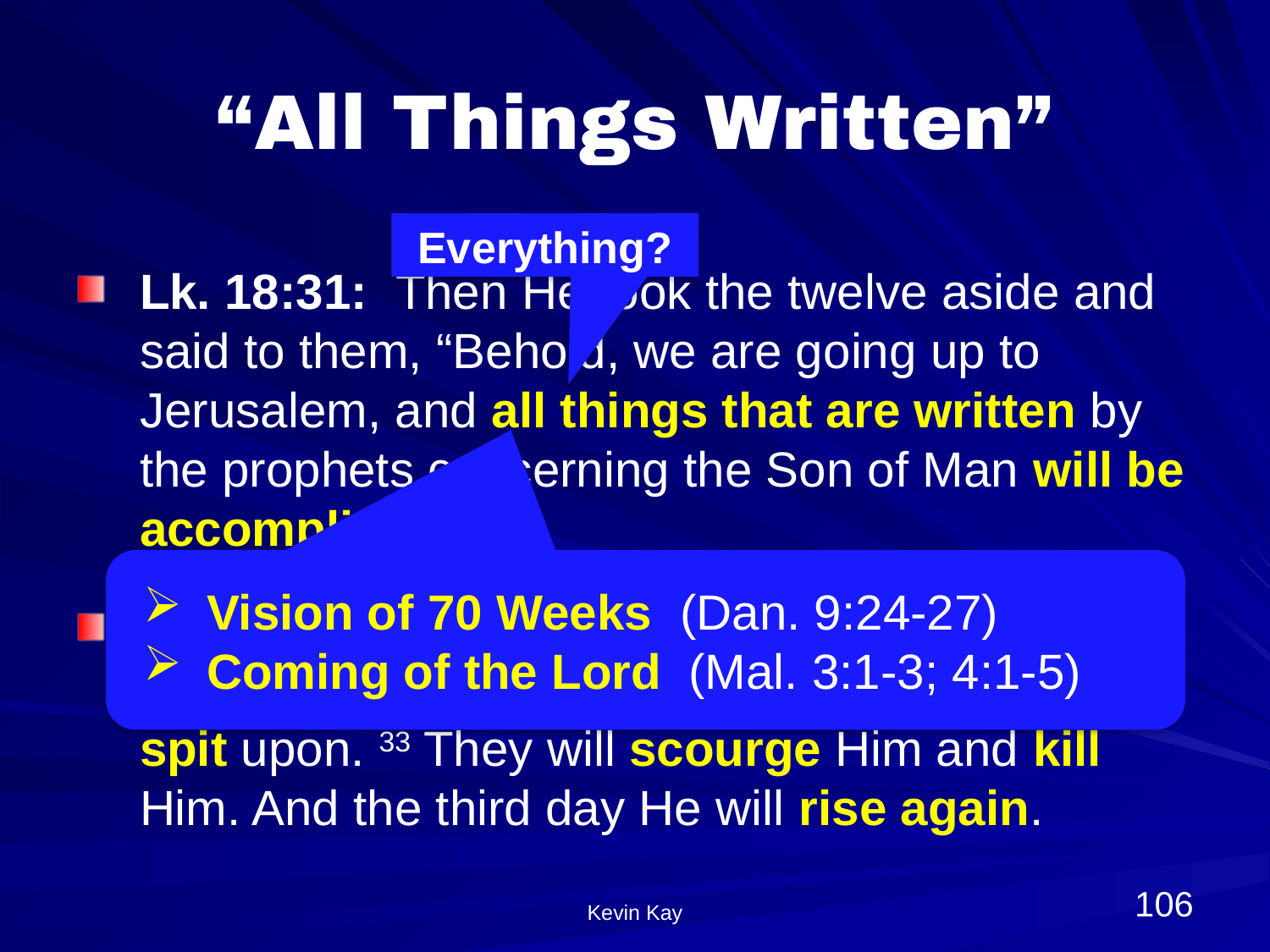

# “All Things Written”
Everything?
Lk. 18:31:  Then He took the twelve aside and said to them, “Behold, we are going up to Jerusalem, and all things that are written by the prophets concerning the Son of Man will be accomplished.
Lk. 18:32:  For He will be delivered to the Gentiles and will be mocked and insulted and spit upon. 33 They will scourge Him and kill Him. And the third day He will rise again.
Vision of 70 Weeks  (Dan. 9:24-27)
Coming of the Lord  (Mal. 3:1-3; 4:1-5)
106
Kevin Kay